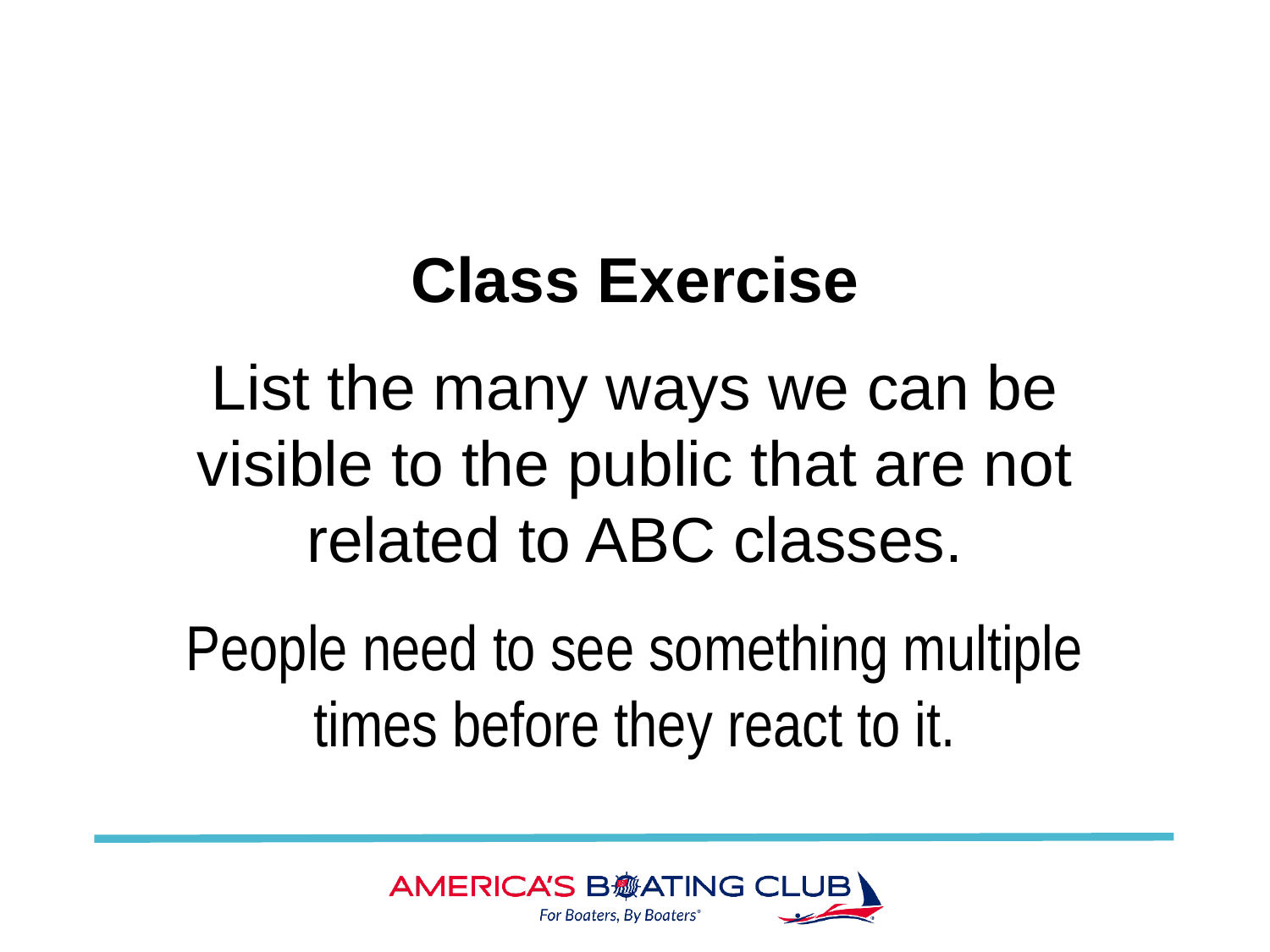

Class Exercise
List the many ways we can be visible to the public that are not related to ABC classes.
People need to see something multiple times before they react to it.